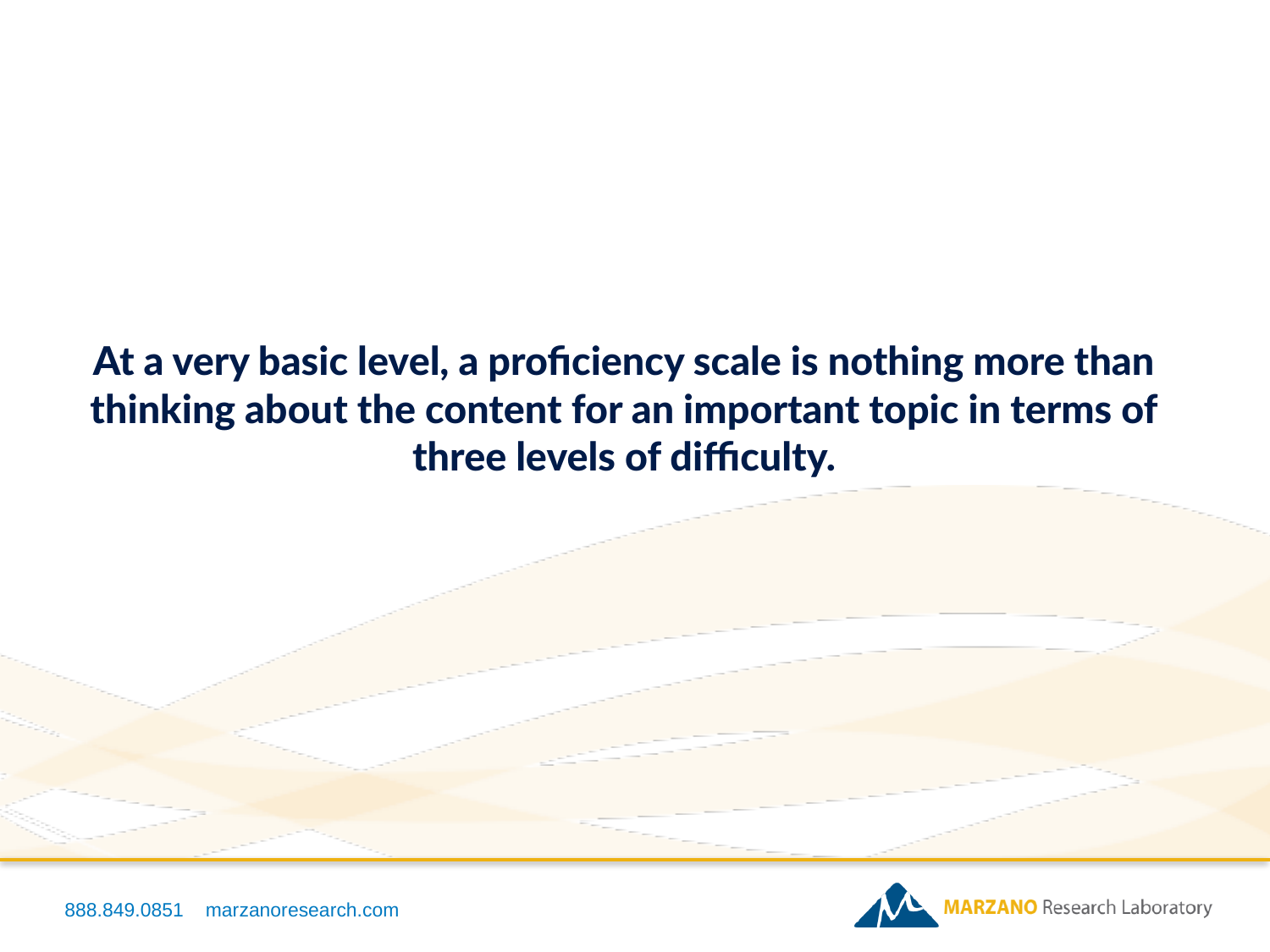

# At a very basic level, a proficiency scale is nothing more than thinking about the content for an important topic in terms of three levels of difficulty.